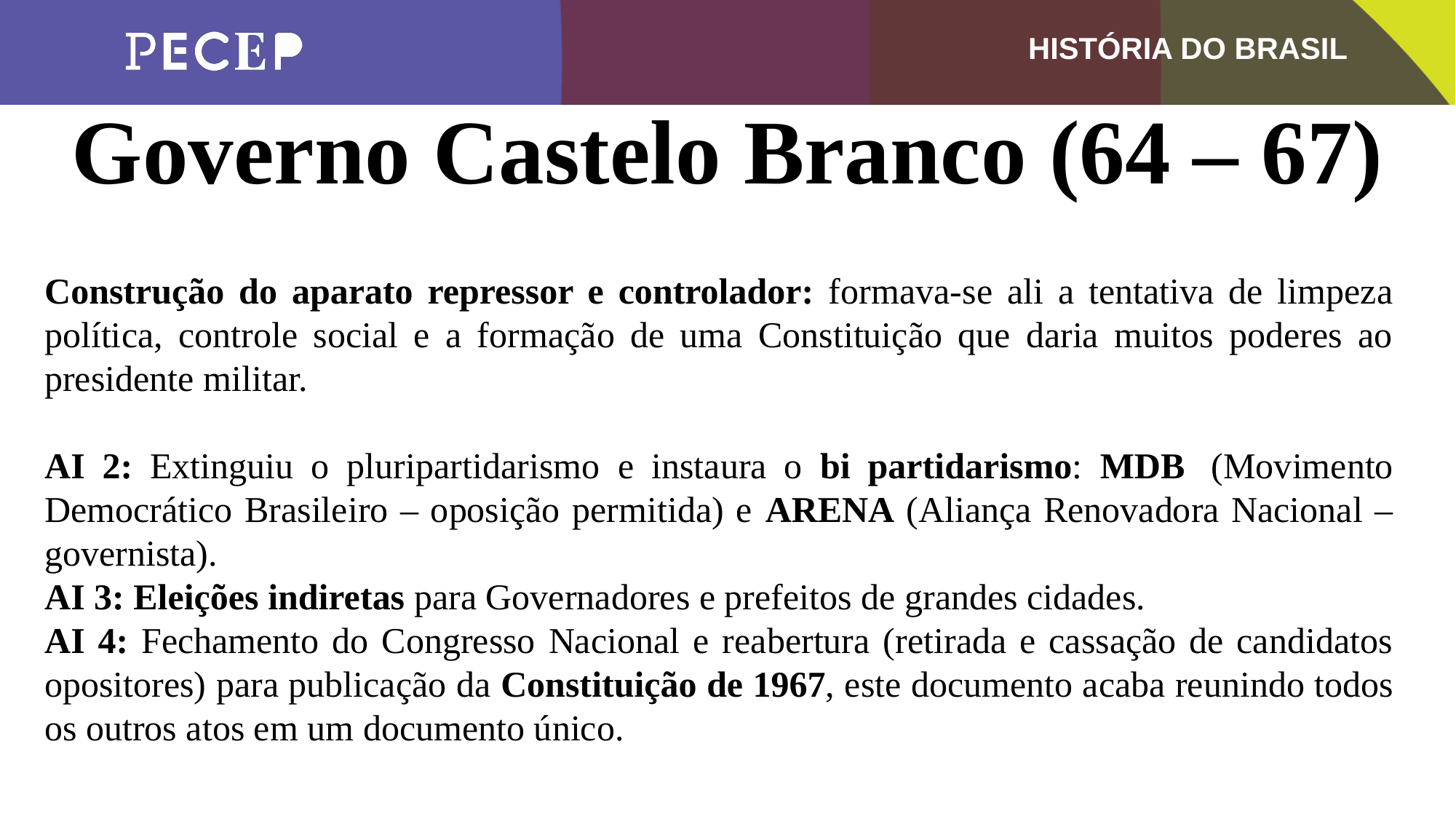

Governo Castelo Branco (64 – 67)
Construção do aparato repressor e controlador: formava-se ali a tentativa de limpeza política, controle social e a formação de uma Constituição que daria muitos poderes ao presidente militar.

AI 2: Extinguiu o pluripartidarismo e instaura o bi partidarismo: MDB  (Movimento Democrático Brasileiro – oposição permitida) e ARENA (Aliança Renovadora Nacional – governista).
AI 3: Eleições indiretas para Governadores e prefeitos de grandes cidades.
AI 4: Fechamento do Congresso Nacional e reabertura (retirada e cassação de candidatos opositores) para publicação da Constituição de 1967, este documento acaba reunindo todos os outros atos em um documento único.